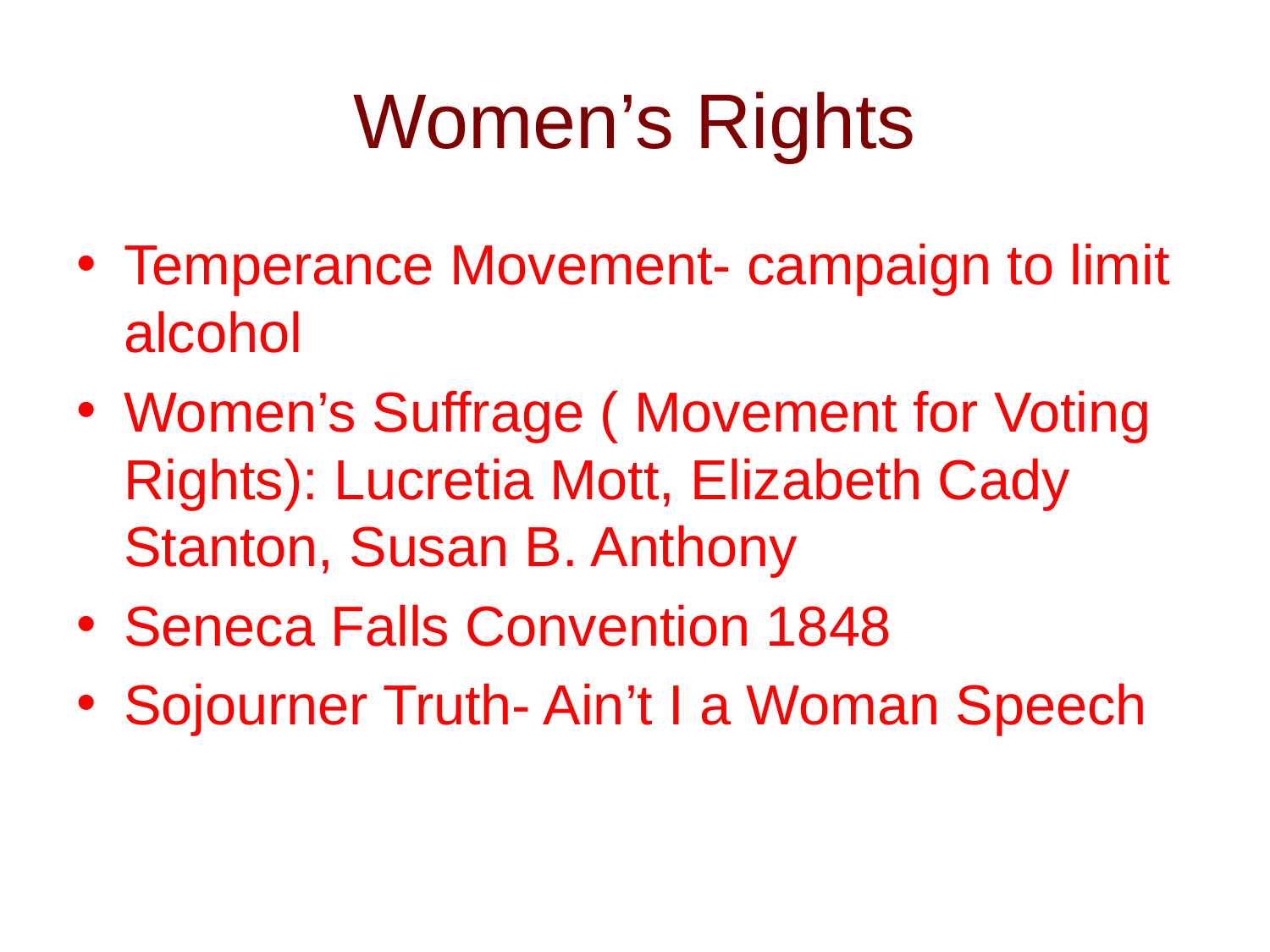

# Women’s Rights
Temperance Movement- campaign to limit alcohol
Women’s Suffrage ( Movement for Voting Rights): Lucretia Mott, Elizabeth Cady Stanton, Susan B. Anthony
Seneca Falls Convention 1848
Sojourner Truth- Ain’t I a Woman Speech